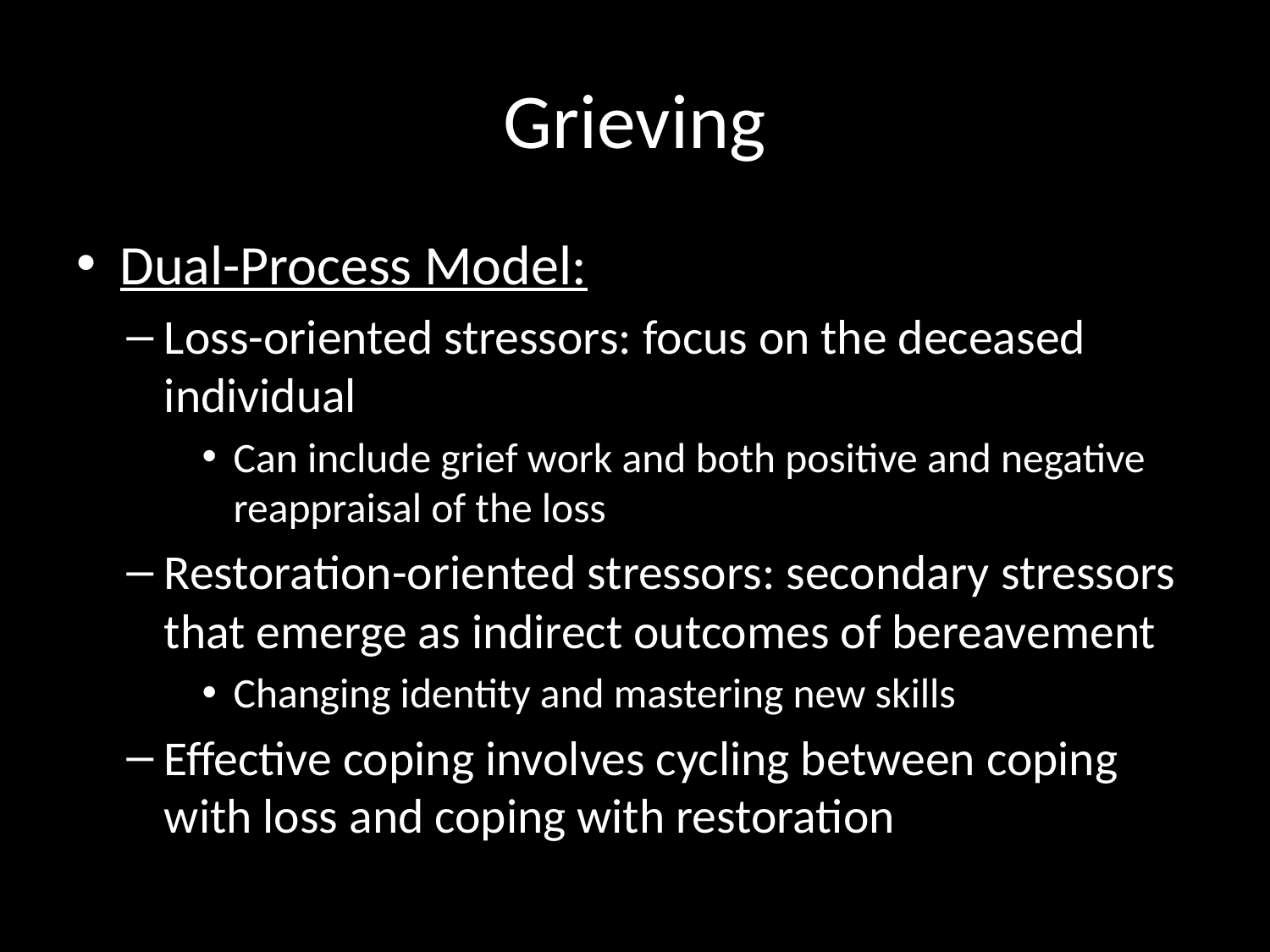

# Grieving
Dual-Process Model:
Loss-oriented stressors: focus on the deceased individual
Can include grief work and both positive and negative reappraisal of the loss
Restoration-oriented stressors: secondary stressors that emerge as indirect outcomes of bereavement
Changing identity and mastering new skills
Effective coping involves cycling between coping with loss and coping with restoration